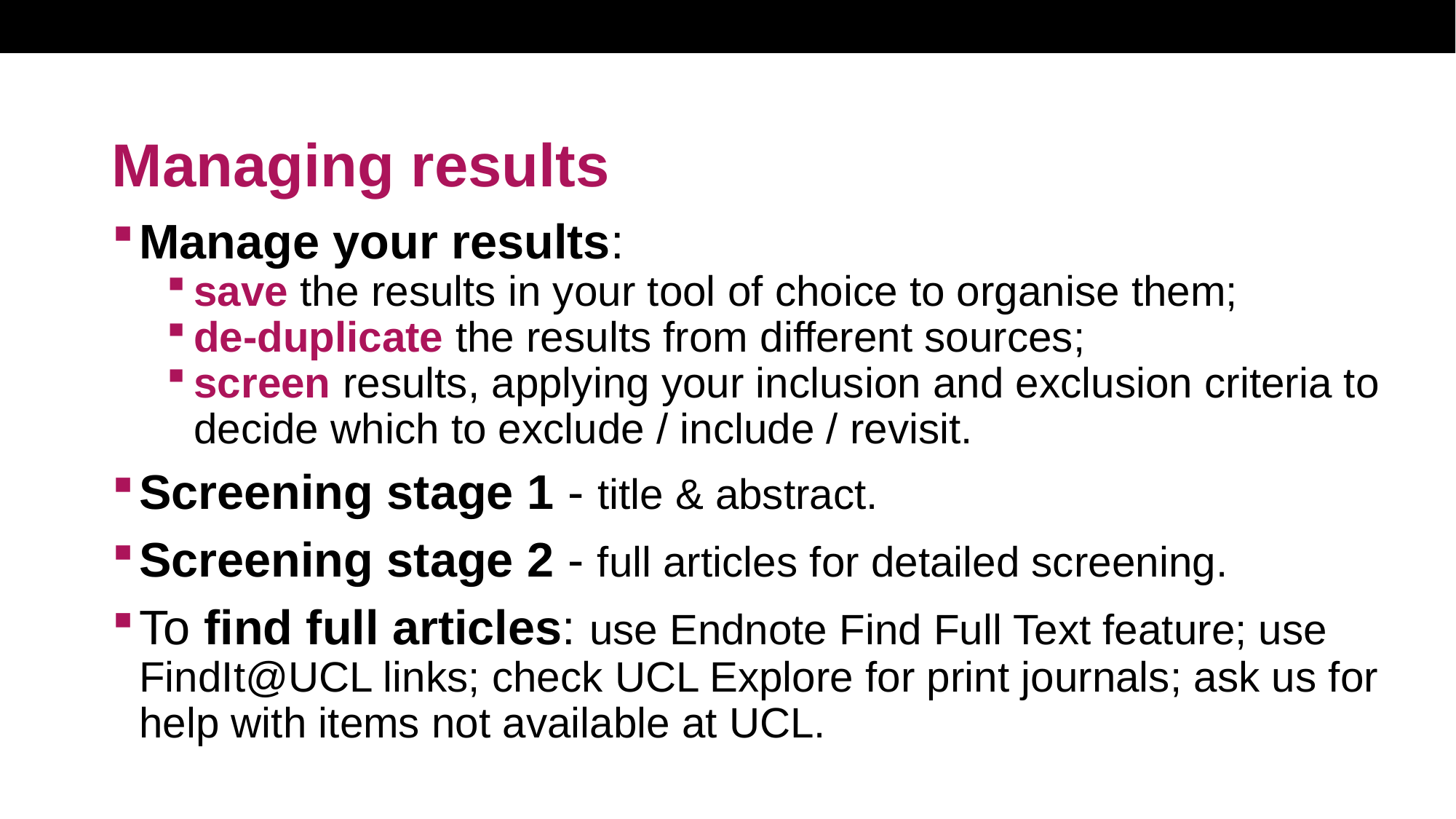

# Managing results
Manage your results:
save the results in your tool of choice to organise them;
de-duplicate the results from different sources;
screen results, applying your inclusion and exclusion criteria to decide which to exclude / include / revisit.
Screening stage 1 - title & abstract.
Screening stage 2 - full articles for detailed screening.
To find full articles: use Endnote Find Full Text feature; use FindIt@UCL links; check UCL Explore for print journals; ask us for help with items not available at UCL.